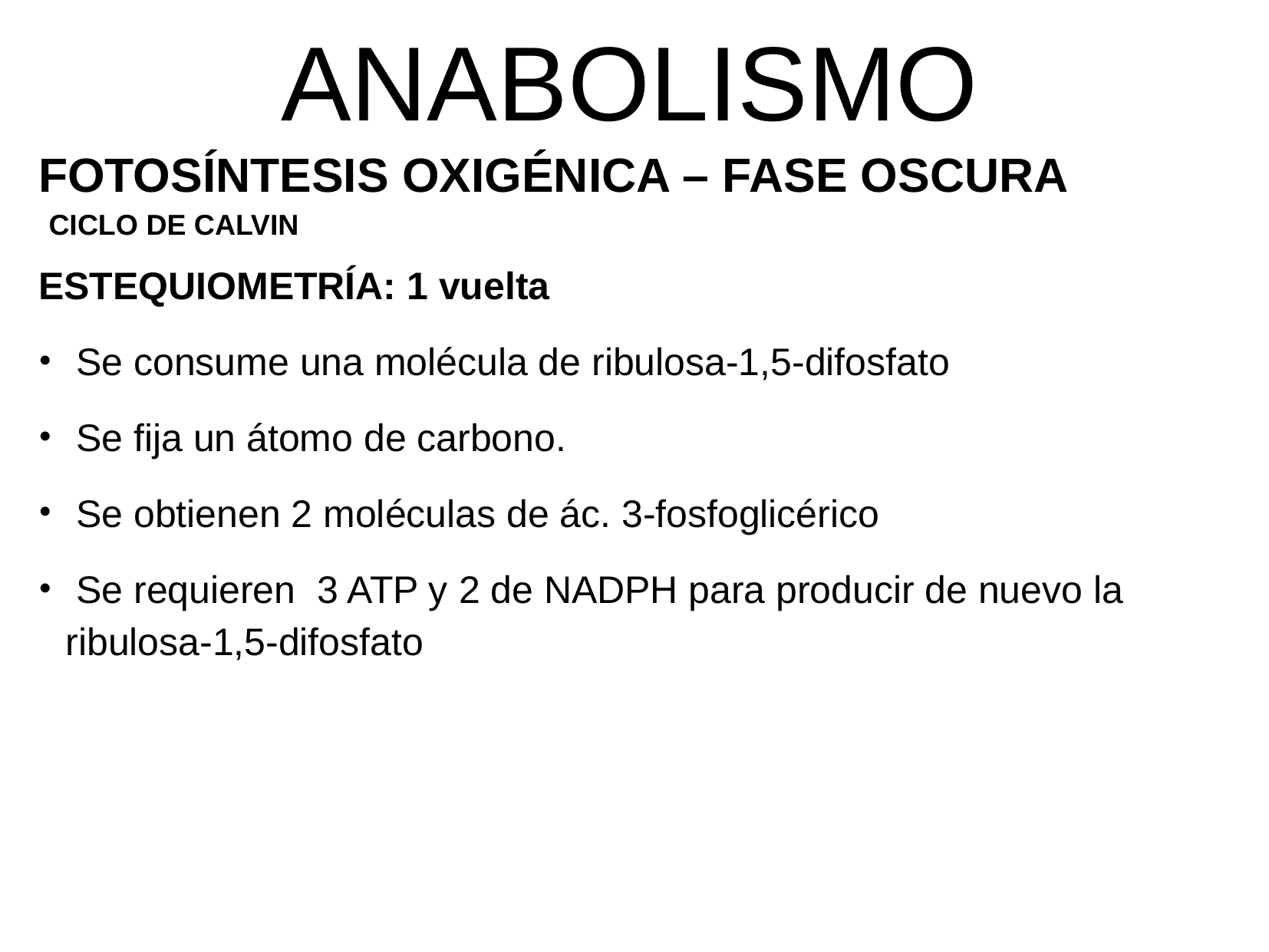

ANABOLISMO
FOTOSÍNTESIS OXIGÉNICA – FASE OSCURA
CICLO DE CALVIN
ESTEQUIOMETRÍA: 1 vuelta
 Se consume una molécula de ribulosa-1,5-difosfato
 Se fija un átomo de carbono.
 Se obtienen 2 moléculas de ác. 3-fosfoglicérico
 Se requieren  3 ATP y 2 de NADPH para producir de nuevo la ribulosa-1,5-difosfato